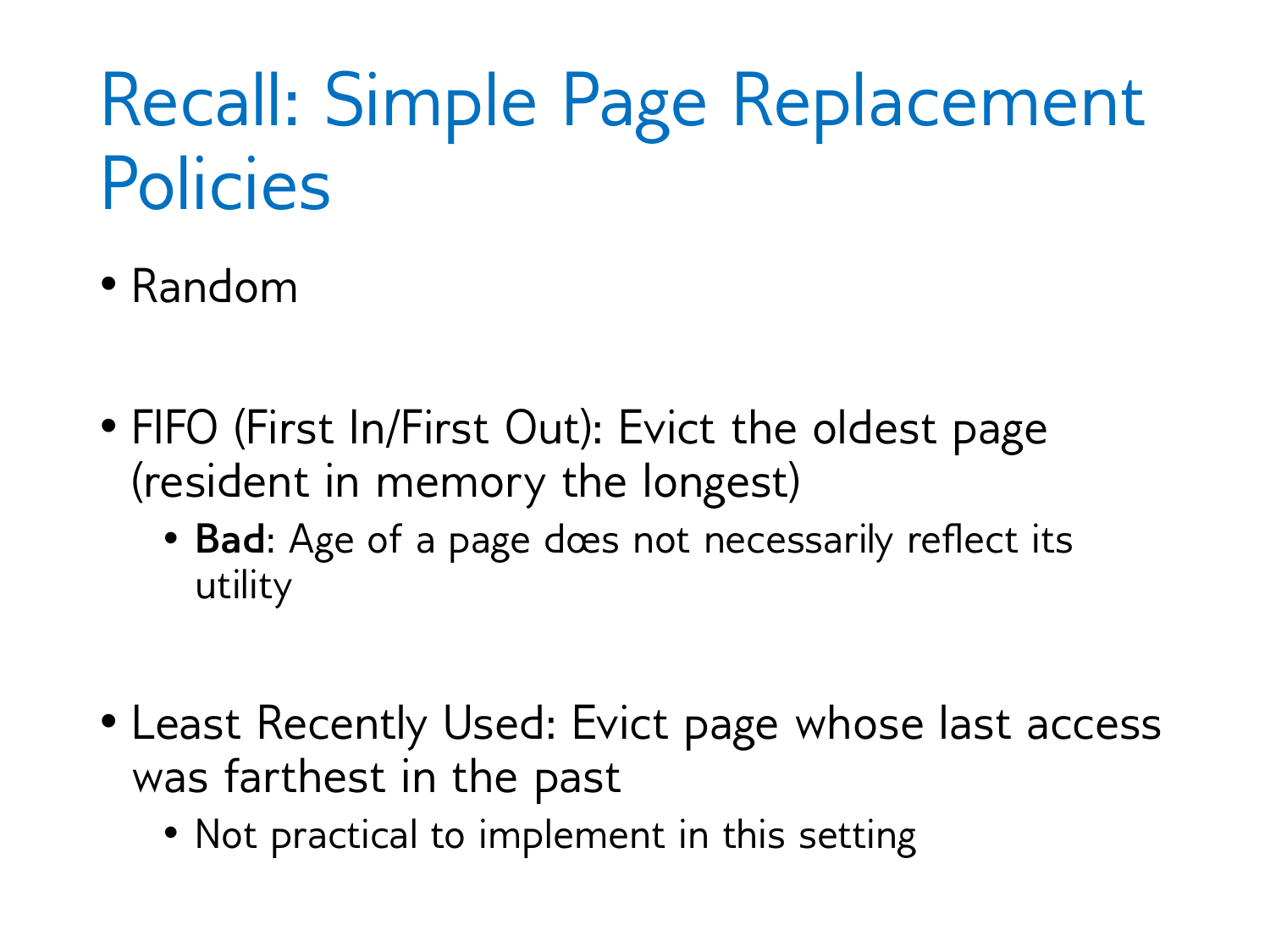

# Recall: Simple Page Replacement Policies
Random

FIFO (First In/First Out): Evict the oldest page (resident in memory the longest)
Bad: Age of a page does not necessarily reflect its utility

Least Recently Used: Evict page whose last access was farthest in the past
Not practical to implement in this setting